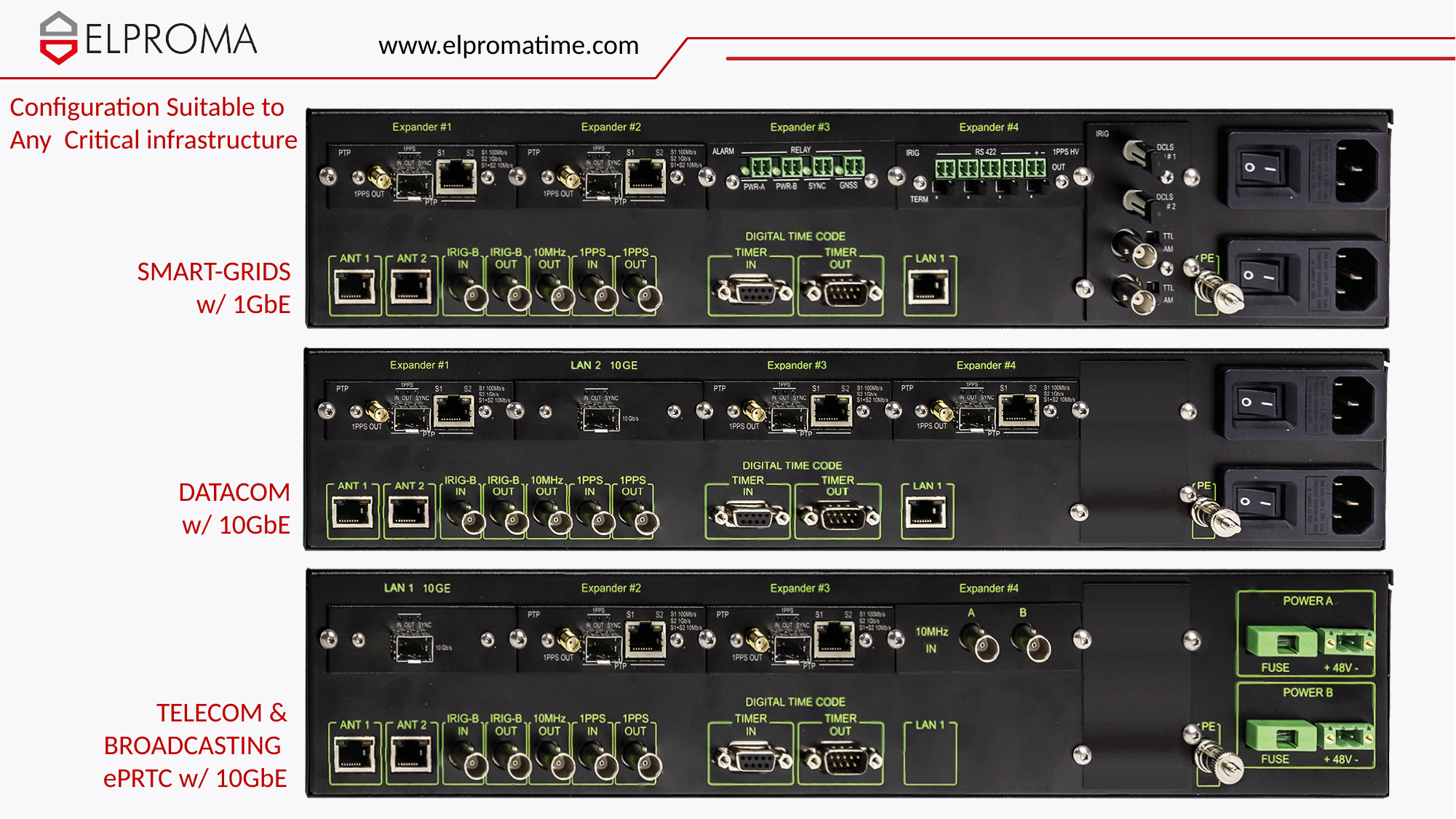

Configuration Suitable to
Any  Critical infrastructure

SMART-GRIDS
w/ 1GbE

DATACOM
w/ 10GbE

TELECOM &
BROADCASTING
ePRTC w/ 10GbE